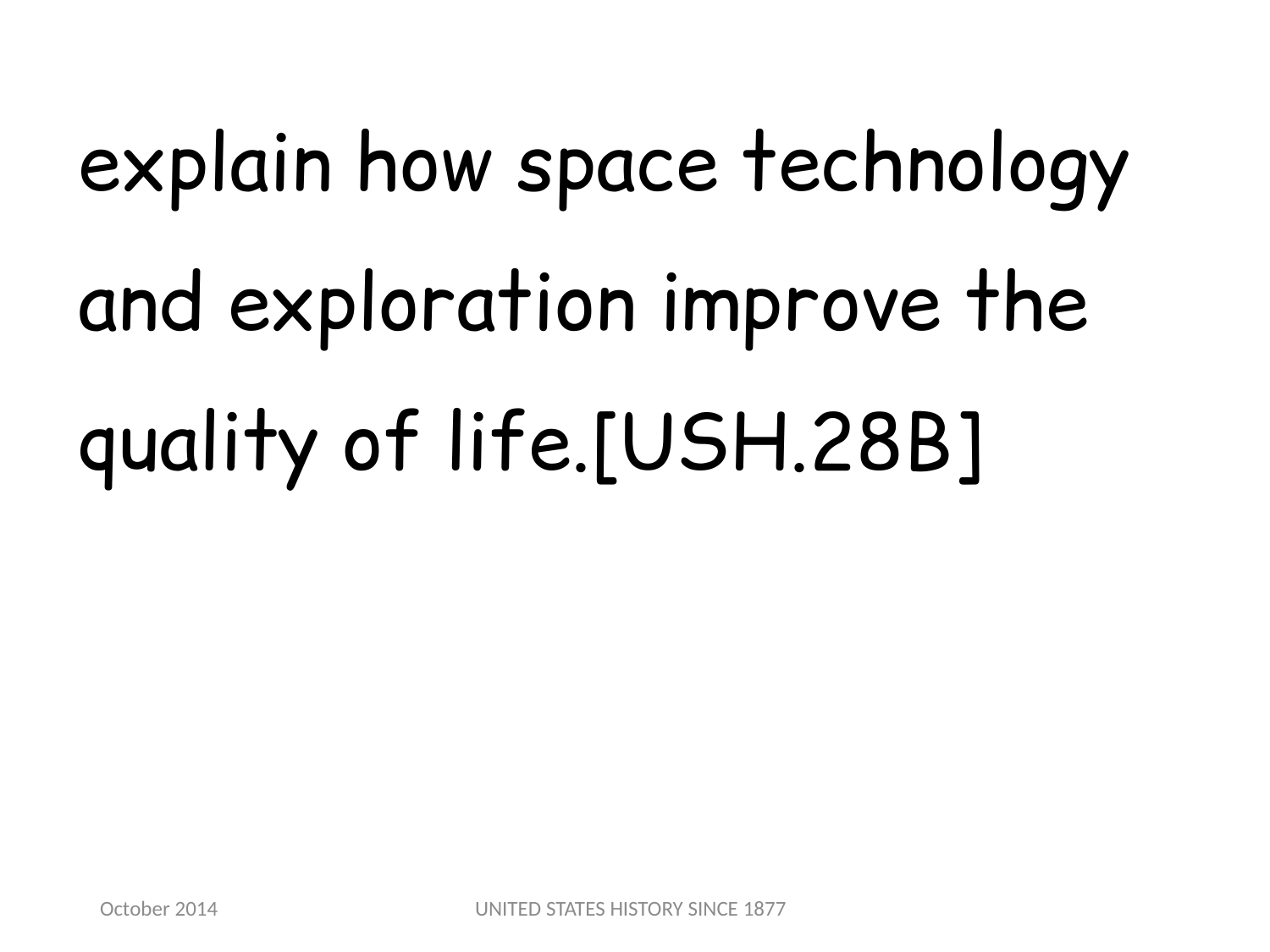

explain how space technology and exploration improve the quality of life.[USH.28B]
October 2014
UNITED STATES HISTORY SINCE 1877